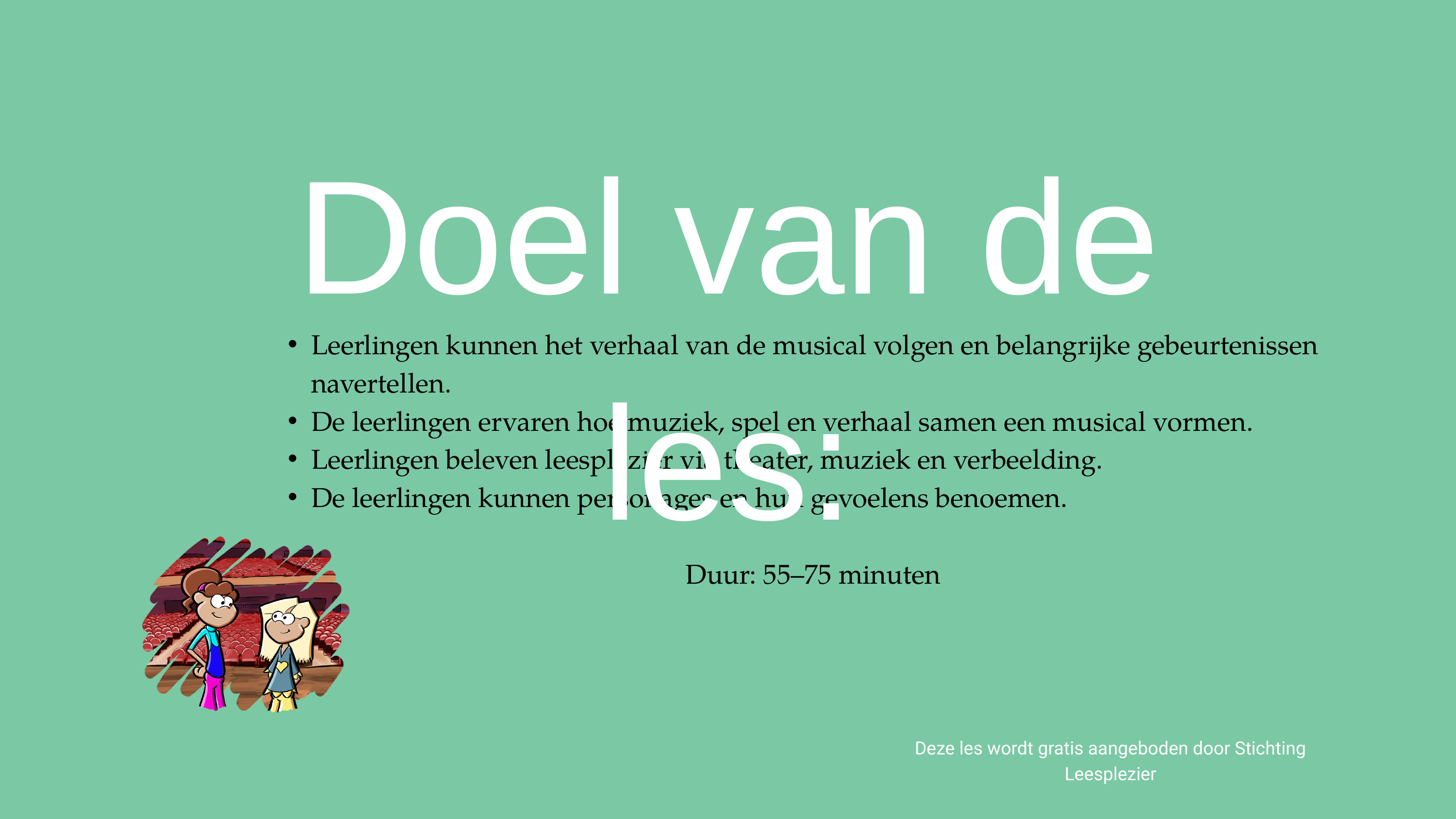

Doel van de les:

Leerlingen kunnen het verhaal van de musical volgen en belangrijke gebeurtenissen navertellen.
De leerlingen ervaren hoe muziek, spel en verhaal samen een musical vormen.
Leerlingen beleven leesplezier via theater, muziek en verbeelding.
De leerlingen kunnen personages en hun gevoelens benoemen.

Duur: 55–75 minuten

Deze les wordt gratis aangeboden door Stichting Leesplezier